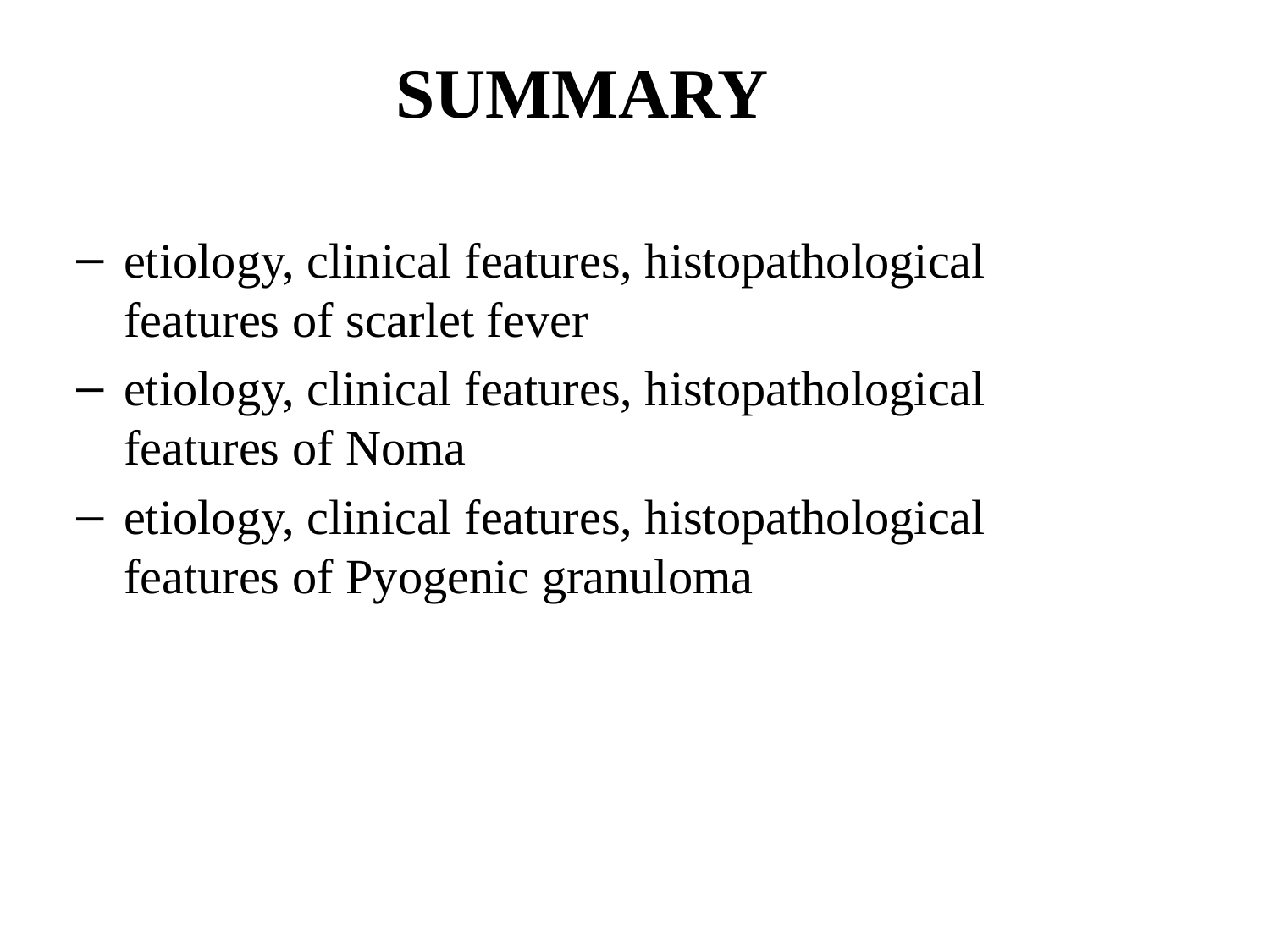

# SUMMARY
etiology, clinical features, histopathological features of scarlet fever
etiology, clinical features, histopathological features of Noma
etiology, clinical features, histopathological features of Pyogenic granuloma